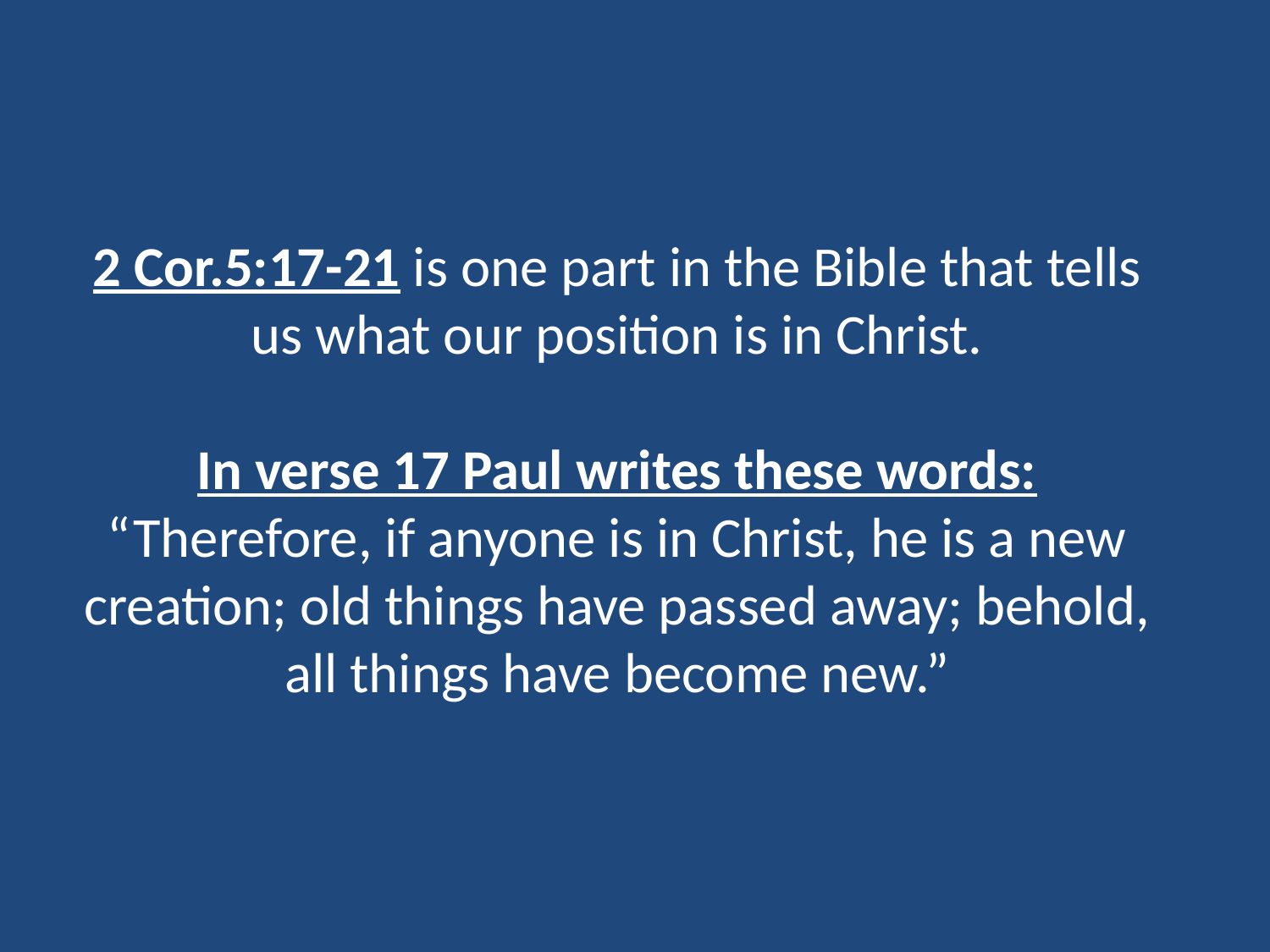

# 2 Cor.5:17-21 is one part in the Bible that tells us what our position is in Christ.   In verse 17 Paul writes these words: “Therefore, if anyone is in Christ, he is a new creation; old things have passed away; behold, all things have become new.”